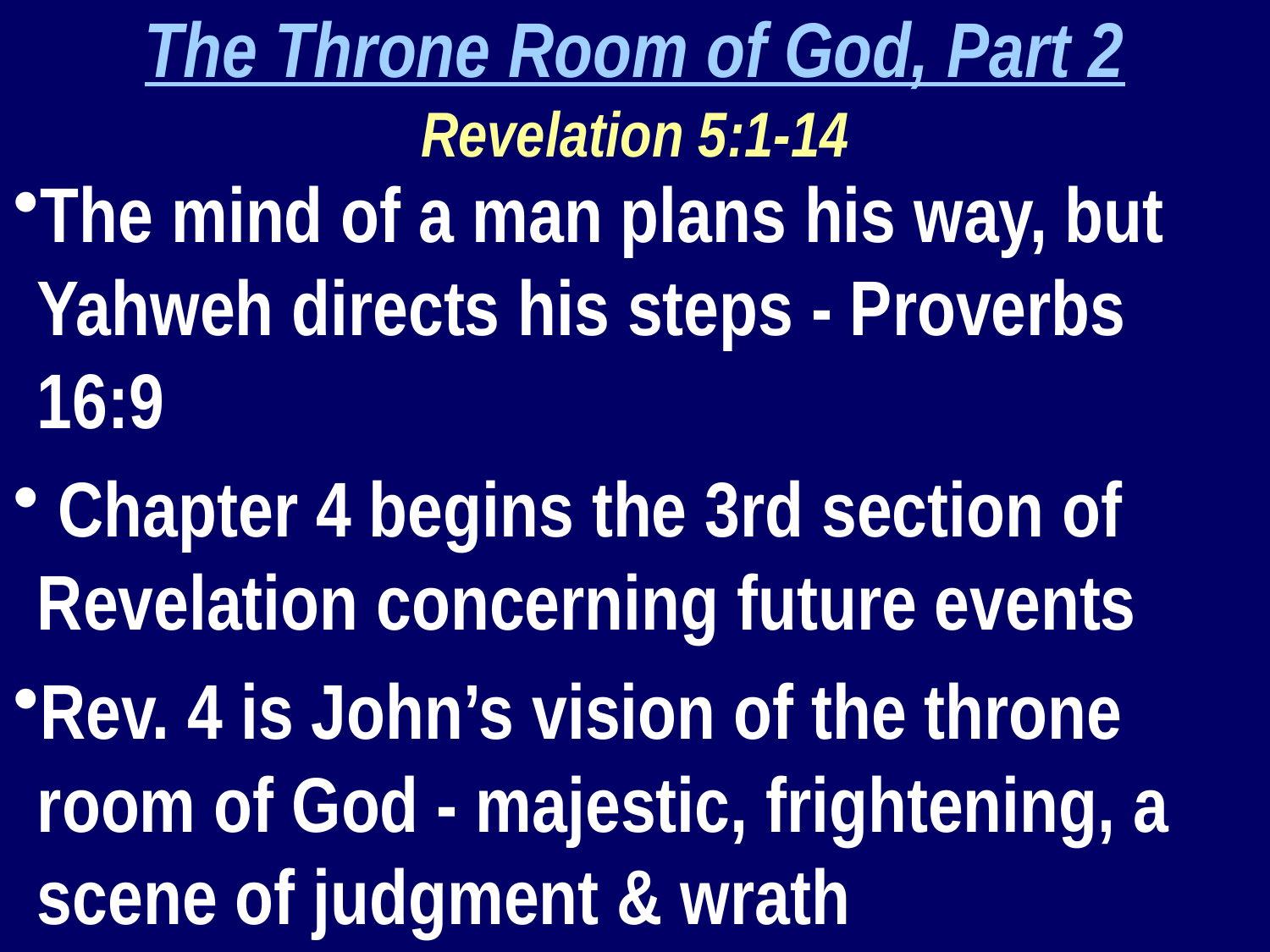

The Throne Room of God, Part 2
Revelation 5:1-14
The mind of a man plans his way, but Yahweh directs his steps - Proverbs 16:9
 Chapter 4 begins the 3rd section of Revelation concerning future events
Rev. 4 is John’s vision of the throne room of God - majestic, frightening, a scene of judgment & wrath